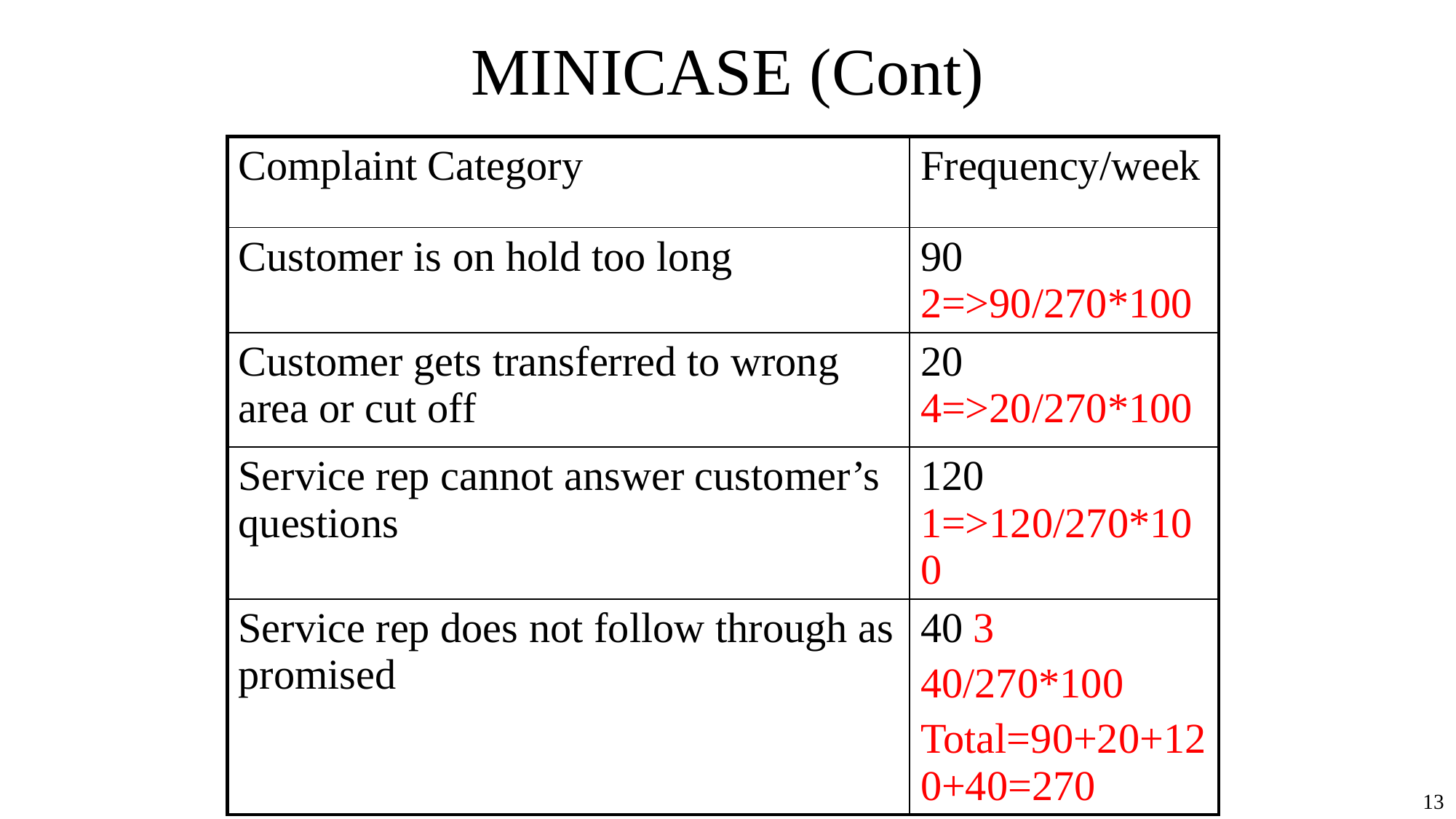

# MINICASE (Cont)
| Complaint Category | Frequency/week |
| --- | --- |
| Customer is on hold too long | 90 2=>90/270\*100 |
| Customer gets transferred to wrong area or cut off | 20 4=>20/270\*100 |
| Service rep cannot answer customer’s questions | 120 1=>120/270\*100 |
| Service rep does not follow through as promised | 40 3 40/270\*100 Total=90+20+120+40=270 |

13